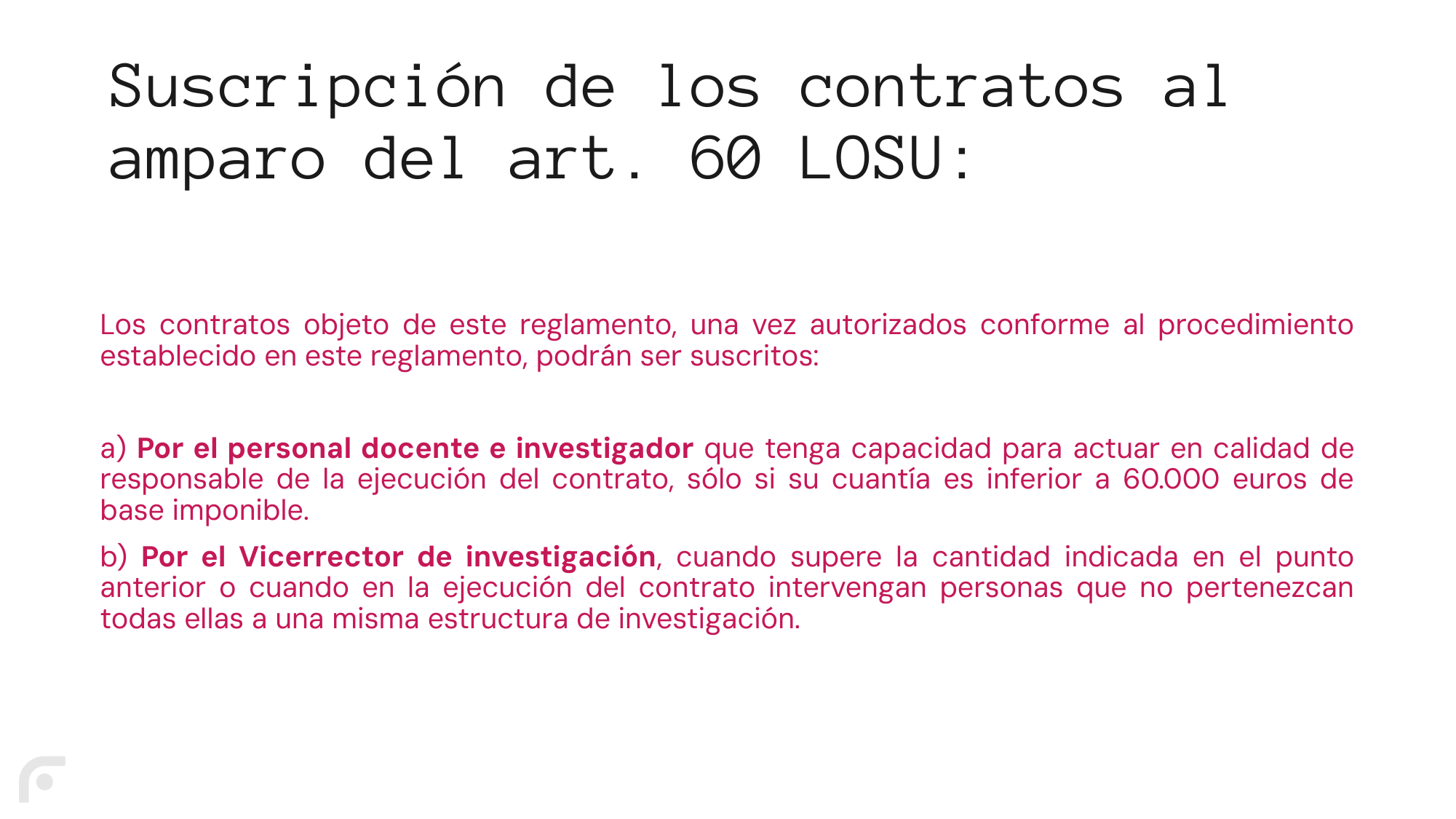

# Suscripción de los contratos al amparo del art. 60 LOSU:
Los contratos objeto de este reglamento, una vez autorizados conforme al procedimiento establecido en este reglamento, podrán ser suscritos:

a) Por el personal docente e investigador que tenga capacidad para actuar en calidad de responsable de la ejecución del contrato, sólo si su cuantía es inferior a 60.000 euros de base imponible.
b) Por el Vicerrector de investigación, cuando supere la cantidad indicada en el punto anterior o cuando en la ejecución del contrato intervengan personas que no pertenezcan todas ellas a una misma estructura de investigación.